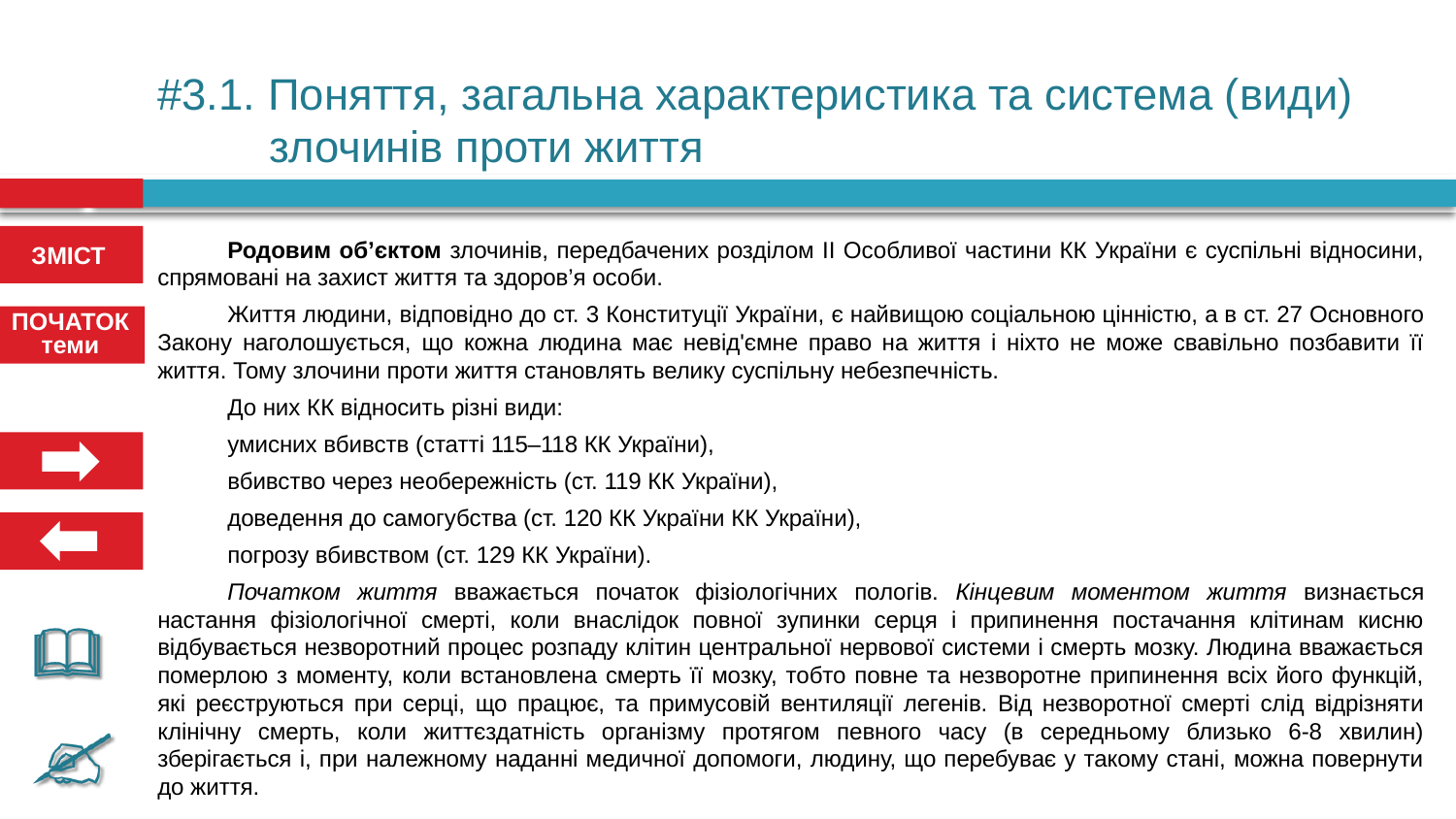

# #3.1. Поняття, загальна характеристика та система (види) злочинів проти життя

Родовим об’єктом злочинів, передбачених розділом II Особливої частини КК України є суспільні відносини, спрямовані на захист життя та здоров’я особи.
Життя людини, відповідно до ст. 3 Конституції Украї­ни, є найвищою соціальною цінністю, а в ст. 27 Основного За­кону наголошується, що кожна людина має невід'ємне право на життя і ніхто не може свавільно позбавити її життя. Тому злочини проти життя становлять велику суспільну небезпеч­ність.
До них КК відносить різні види:
умисних вбивств (стат­ті 115–118 КК України),
вбивство через необережність (ст. 119 КК України),
доведен­ня до самогубства (ст. 120 КК України КК України),
погрозу вбивством (ст. 129 КК України).
Початком життя вважається початок фізіологічних пологів. Кінцевим моментом життя визнається настання фізіологічної смерті, коли внаслідок повної зупинки серця і припинення постачання клітинам кисню відбувається незворотний процес розпаду клітин центральної нервової системи і смерть мозку. Людина вважається померлою з моменту, коли встановлена смерть її мозку, тобто повне та незворотне припинення всіх його функцій, які реєструються при серці, що працює, та примусовій вентиляції легенів. Від незворотної смерті слід відрізняти клінічну смерть, коли життєздатність організму протягом певного часу (в середньому близько 6-8 хвилин) зберігається і, при належному наданні медичної допомоги, людину, що перебуває у такому стані, можна повернути до життя.